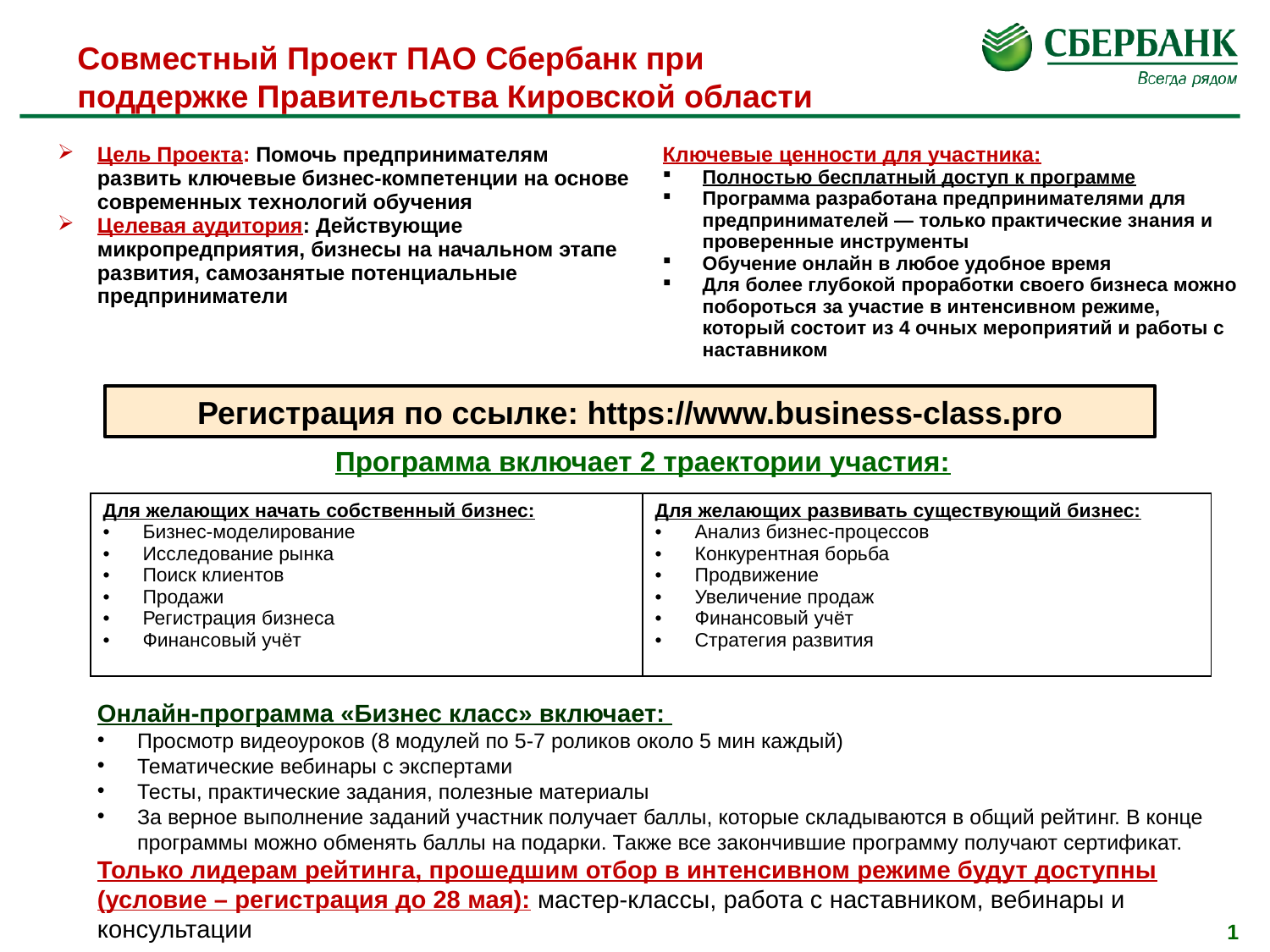

Совместный Проект ПАО Сбербанк при поддержке Правительства Кировской области
| Цель Проекта: Помочь предпринимателям развить ключевые бизнес-компетенции на основе современных технологий обучения Целевая аудитория: Действующие микропредприятия, бизнесы на начальном этапе развития, самозанятые потенциальные предприниматели | Ключевые ценности для участника: Полностью бесплатный доступ к программе Программа разработана предпринимателями для предпринимателей — только практические знания и проверенные инструменты Обучение онлайн в любое удобное время Для более глубокой проработки своего бизнеса можно побороться за участие в интенсивном режиме, который состоит из 4 очных мероприятий и работы с наставником |
| --- | --- |
Регистрация по ссылке: https://www.business-class.pro
Программа включает 2 траектории участия:

| Для желающих начать собственный бизнес: Бизнес-моделирование Исследование рынка Поиск клиентов Продажи Регистрация бизнеса Финансовый учёт | Для желающих развивать существующий бизнес: Анализ бизнес-процессов Конкурентная борьба Продвижение Увеличение продаж Финансовый учёт Стратегия развития |
| --- | --- |
Онлайн-программа «Бизнес класс» включает:
Просмотр видеоуроков (8 модулей по 5-7 роликов около 5 мин каждый)
Тематические вебинары с экспертами
Тесты, практические задания, полезные материалы
За верное выполнение заданий участник получает баллы, которые складываются в общий рейтинг. В конце программы можно обменять баллы на подарки. Также все закончившие программу получают сертификат.
Только лидерам рейтинга, прошедшим отбор в интенсивном режиме будут доступны (условие – регистрация до 28 мая): мастер-классы, работа с наставником, вебинары и консультации